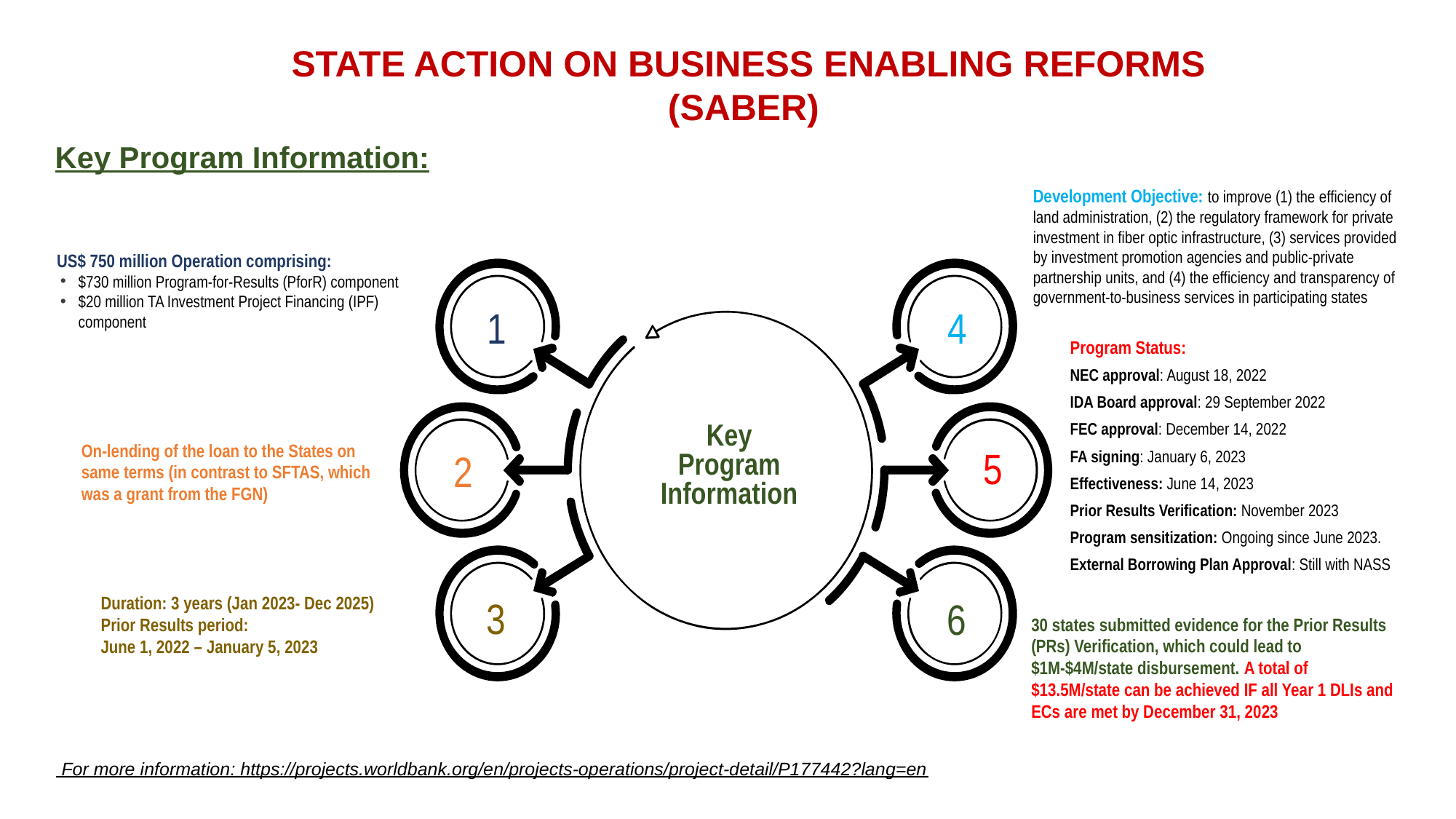

STATE ACTION ON BUSINESS ENABLING REFORMS (SABER)
Key Program Information:
Development Objective: to improve (1) the efficiency of land administration, (2) the regulatory framework for private investment in fiber optic infrastructure, (3) services provided by investment promotion agencies and public-private partnership units, and (4) the efficiency and transparency of government-to-business services in participating states

4
1
Key
Program
Information
5
2
3
6
   US$ 750 million Operation comprising:
$730 million Program-for-Results (PforR) component
$20 million TA Investment Project Financing (IPF) component
Program Status:
NEC approval: August 18, 2022
IDA Board approval: 29 September 2022
FEC approval: December 14, 2022
FA signing: January 6, 2023
Effectiveness: June 14, 2023
Prior Results Verification: November 2023
Program sensitization: Ongoing since June 2023.
External Borrowing Plan Approval: Still with NASS
On-lending of the loan to the States on same terms (in contrast to SFTAS, which was a grant from the FGN)
Duration: 3 years (Jan 2023- Dec 2025)
Prior Results period:
June 1, 2022 – January 5, 2023
30 states submitted evidence for the Prior Results (PRs) Verification, which could lead to $1M-$4M/state disbursement. A total of $13.5M/state can be achieved IF all Year 1 DLIs and ECs are met by December 31, 2023
 For more information: https://projects.worldbank.org/en/projects-operations/project-detail/P177442?lang=en